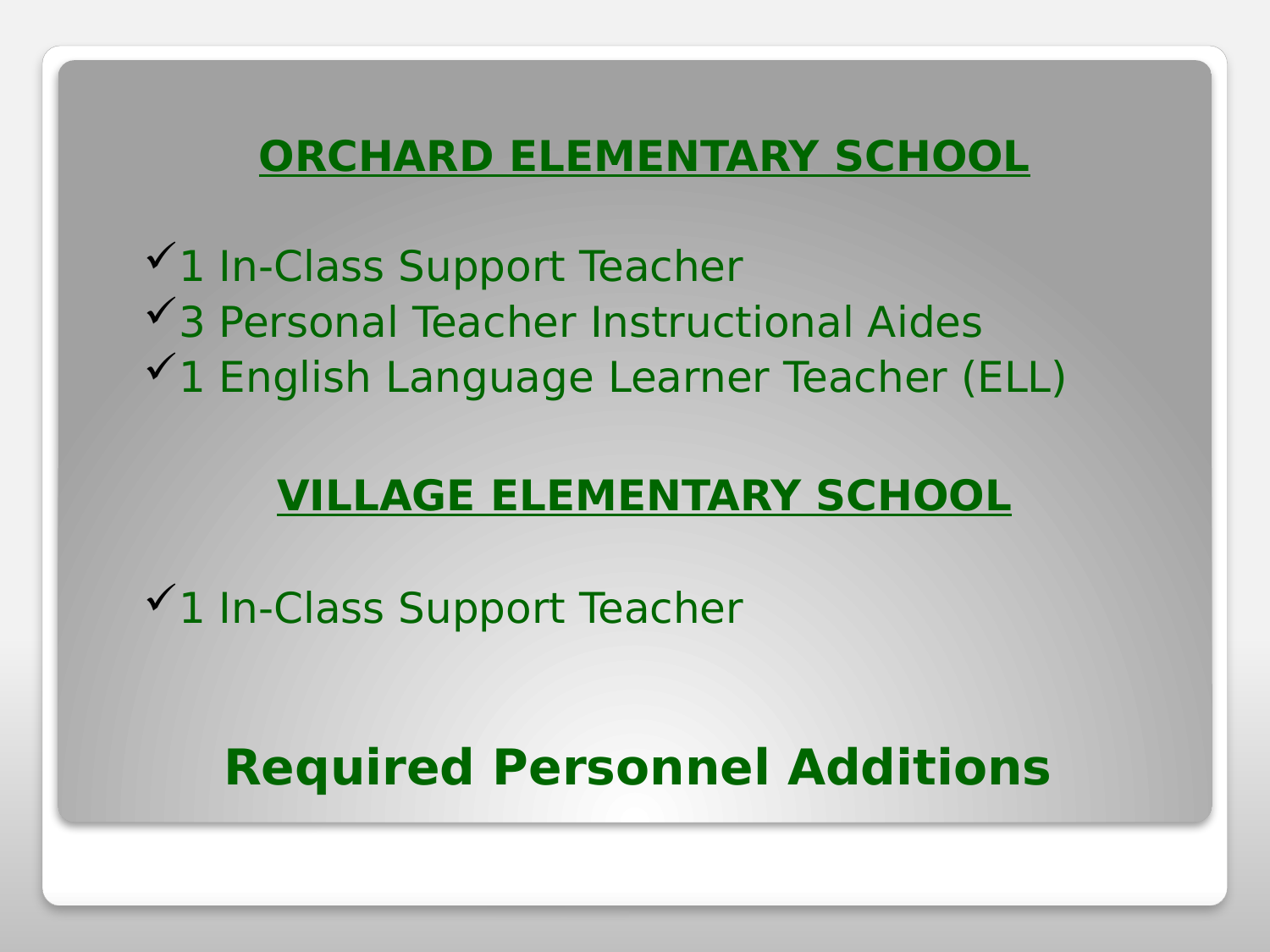

ORCHARD ELEMENTARY SCHOOL

1 In-Class Support Teacher
3 Personal Teacher Instructional Aides
1 English Language Learner Teacher (ELL)

VILLAGE ELEMENTARY SCHOOL

1 In-Class Support Teacher

# Required Personnel Additions